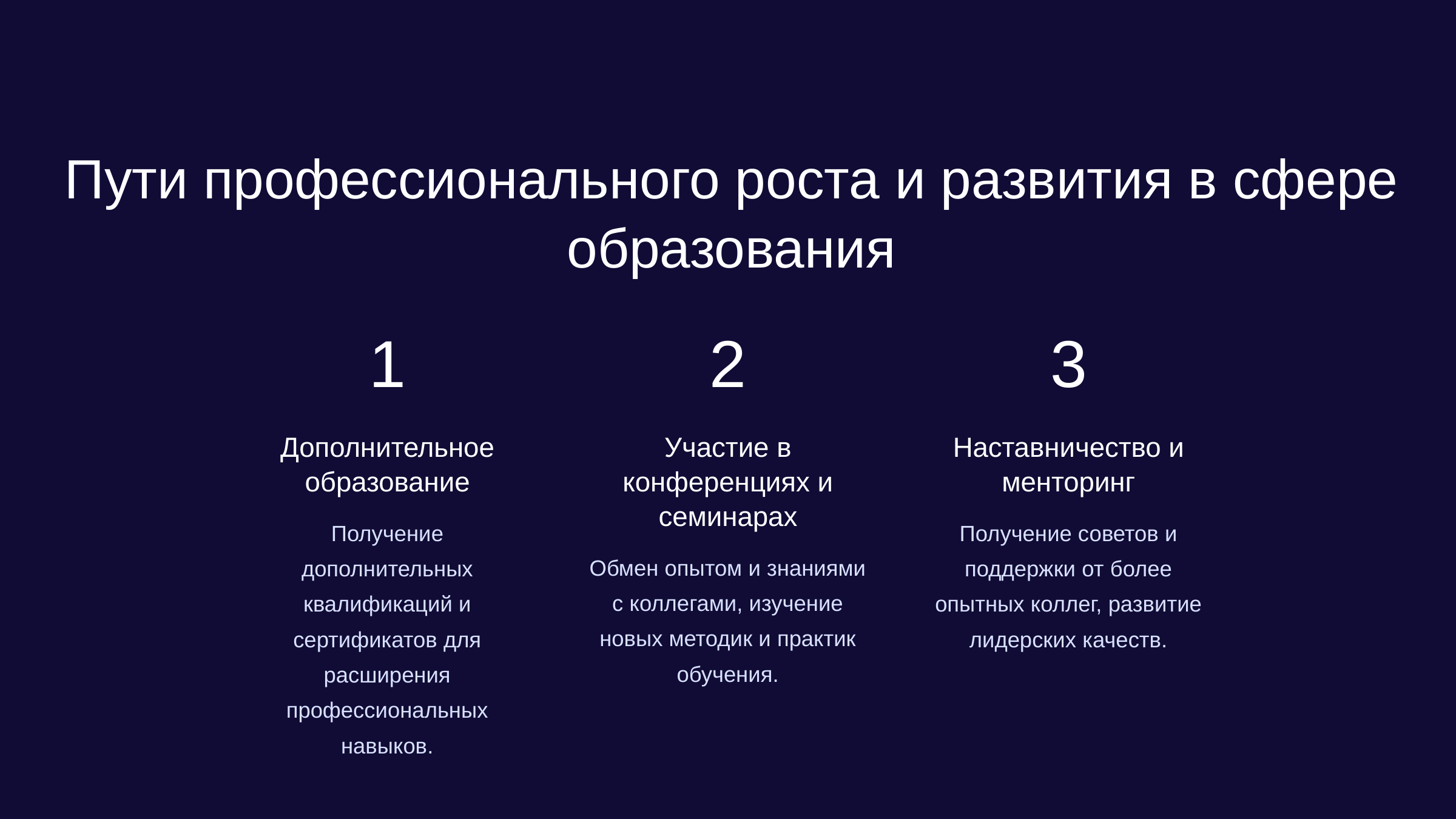

newUROKI.net
Пути профессионального роста и развития в сфере образования
1
2
3
Дополнительное образование
Участие в конференциях и семинарах
Наставничество и менторинг
Получение дополнительных квалификаций и сертификатов для расширения профессиональных навыков.
Получение советов и поддержки от более опытных коллег, развитие лидерских качеств.
Обмен опытом и знаниями с коллегами, изучение новых методик и практик обучения.